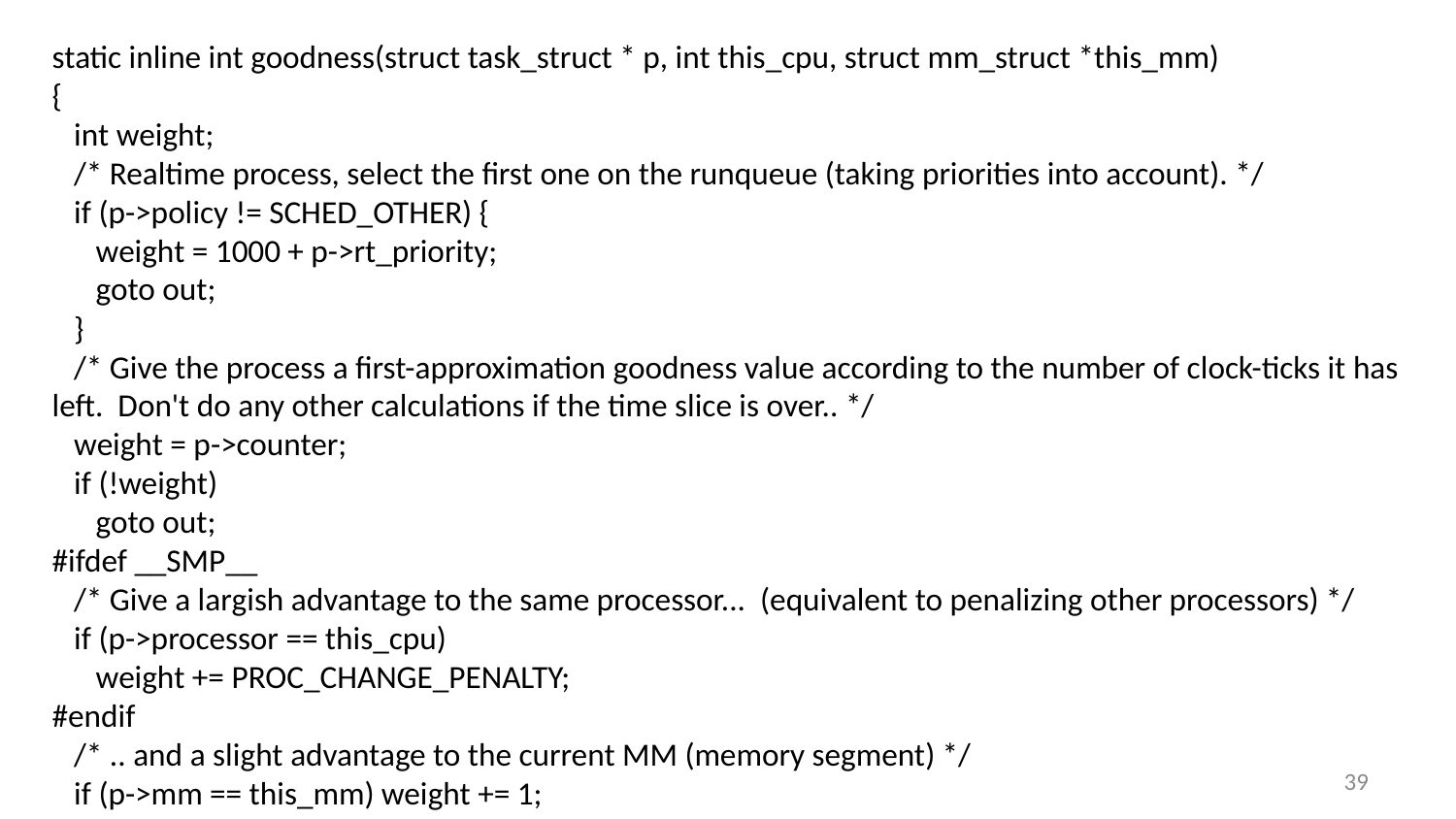

static inline int goodness(struct task_struct * p, int this_cpu, struct mm_struct *this_mm)
{
   int weight;
   /* Realtime process, select the first one on the runqueue (taking priorities into account). */
   if (p->policy != SCHED_OTHER) {
      weight = 1000 + p->rt_priority;
      goto out;
   }
   /* Give the process a first-approximation goodness value according to the number of clock-ticks it has left.  Don't do any other calculations if the time slice is over.. */
   weight = p->counter;
   if (!weight)
      goto out;
#ifdef __SMP__
   /* Give a largish advantage to the same processor...  (equivalent to penalizing other processors) */
   if (p->processor == this_cpu)
      weight += PROC_CHANGE_PENALTY;
#endif
   /* .. and a slight advantage to the current MM (memory segment) */
   if (p->mm == this_mm) weight += 1;
   weight += p->priority;
out:
   return weight;
}
39